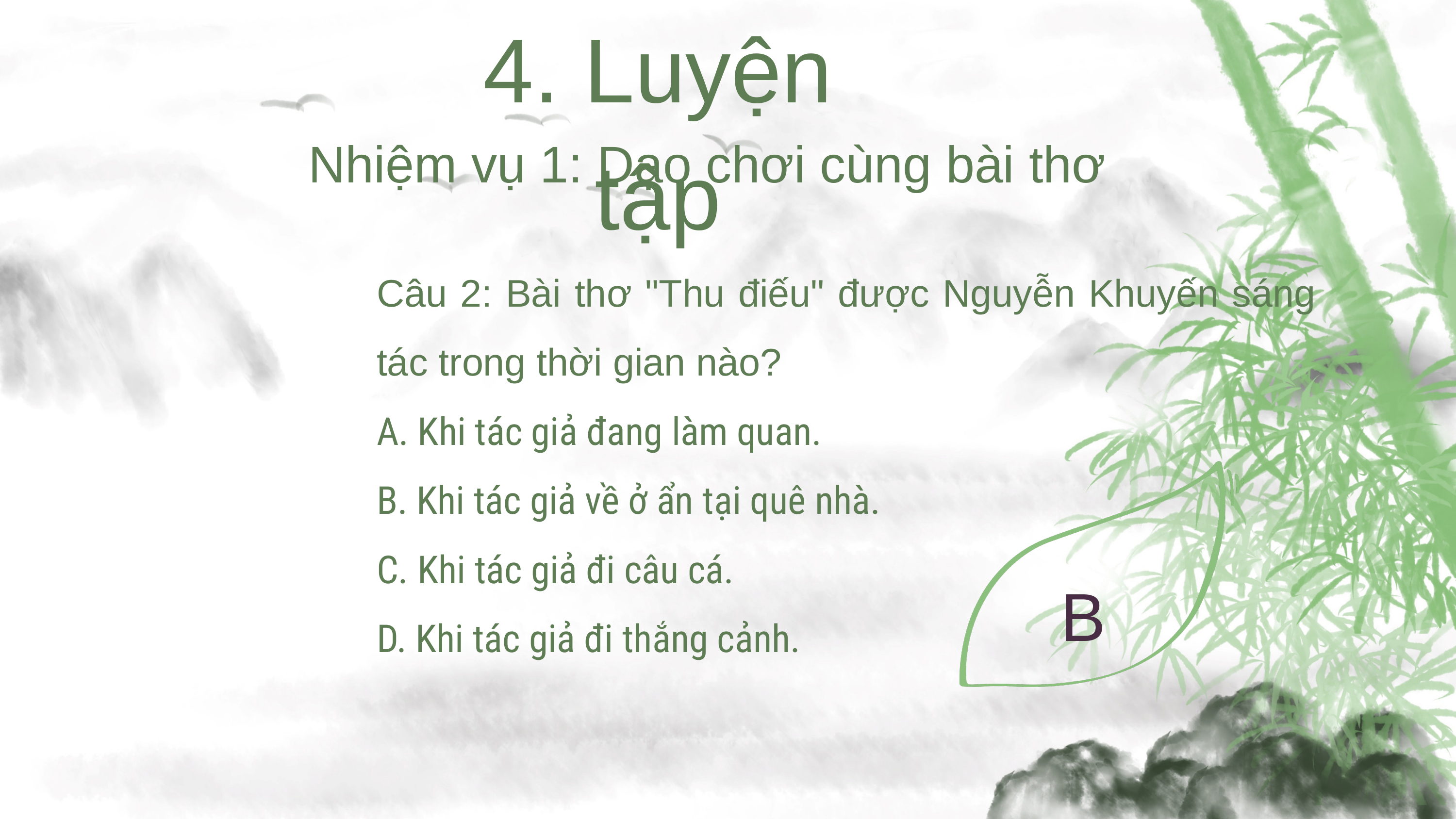

4. Luyện tập

Nhiệm vụ 1: Dạo chơi cùng bài thơ
Câu 2: Bài thơ "Thu điếu" được Nguyễn Khuyến sáng tác trong thời gian nào?
A. Khi tác giả đang làm quan.
B. Khi tác giả về ở ẩn tại quê nhà.
C. Khi tác giả đi câu cá.
D. Khi tác giả đi thắng cảnh.

B